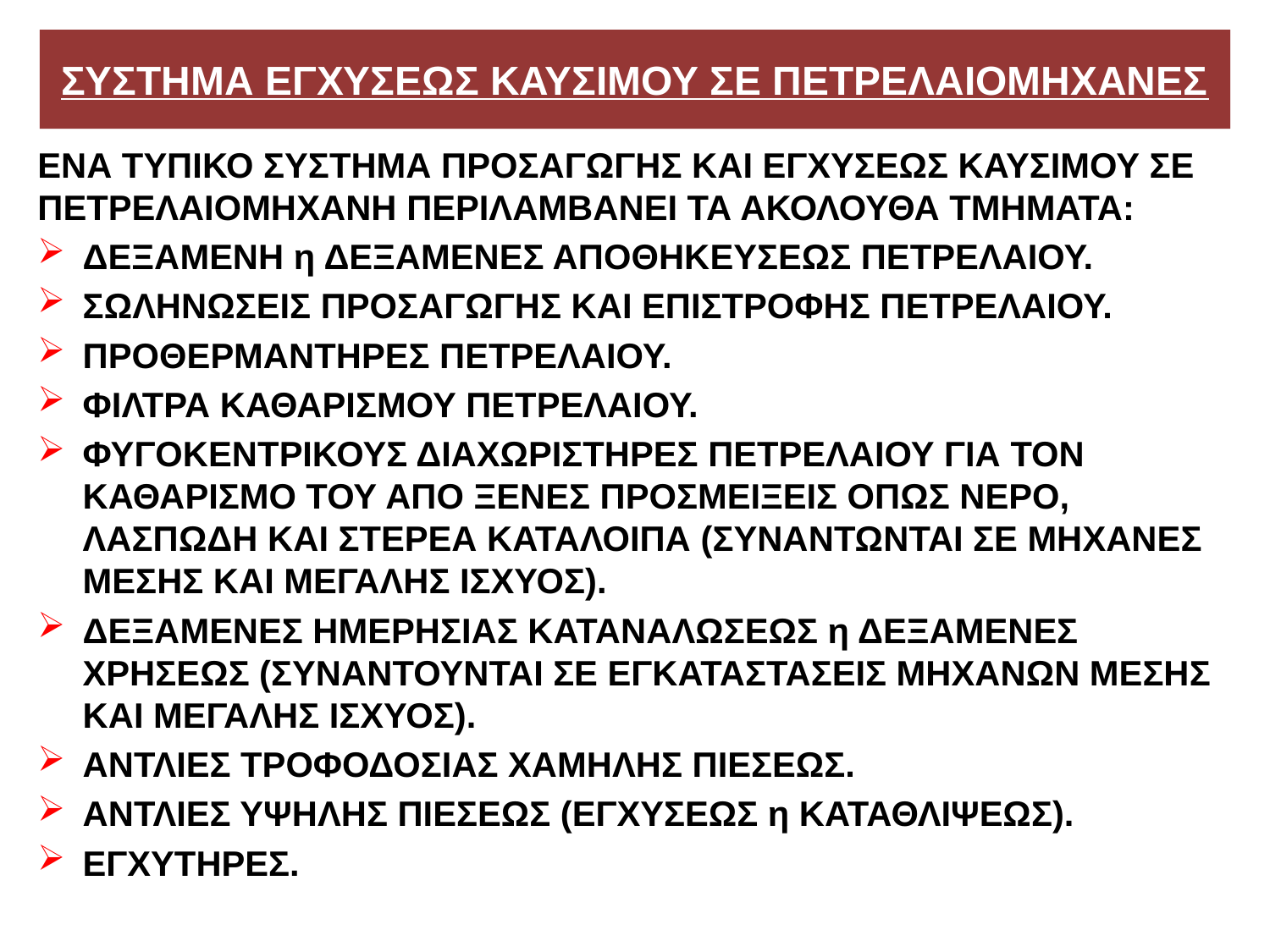

# ΣΥΣΤΗΜΑ ΕΓΧΥΣΕΩΣ ΚΑΥΣΙΜΟΥ ΣΕ ΠΕΤΡΕΛΑΙΟΜΗΧΑΝΕΣ
ΕΝΑ ΤΥΠΙΚΟ ΣΥΣΤΗΜΑ ΠΡΟΣΑΓΩΓΗΣ ΚΑΙ ΕΓΧΥΣΕΩΣ ΚΑΥΣΙΜΟΥ ΣΕ ΠΕΤΡΕΛΑΙΟΜΗΧΑΝΗ ΠΕΡΙΛΑΜΒΑΝΕΙ ΤΑ ΑΚΟΛΟΥΘΑ ΤΜΗΜΑΤΑ:
ΔΕΞΑΜΕΝΗ η ΔΕΞΑΜΕΝΕΣ ΑΠΟΘΗΚΕΥΣΕΩΣ ΠΕΤΡΕΛΑΙΟΥ.
ΣΩΛΗΝΩΣΕΙΣ ΠΡΟΣΑΓΩΓΗΣ ΚΑΙ ΕΠΙΣΤΡΟΦΗΣ ΠΕΤΡΕΛΑΙΟΥ.
ΠΡΟΘΕΡΜΑΝΤΗΡΕΣ ΠΕΤΡΕΛΑΙΟΥ.
ΦΙΛΤΡΑ ΚΑΘΑΡΙΣΜΟΥ ΠΕΤΡΕΛΑΙΟΥ.
ΦΥΓΟΚΕΝΤΡΙΚΟΥΣ ΔΙΑΧΩΡΙΣΤΗΡΕΣ ΠΕΤΡΕΛΑΙΟΥ ΓΙΑ ΤΟΝ ΚΑΘΑΡΙΣΜΟ ΤΟΥ ΑΠΟ ΞΕΝΕΣ ΠΡΟΣΜΕΙΞΕΙΣ ΟΠΩΣ ΝΕΡΟ, ΛΑΣΠΩΔΗ ΚΑΙ ΣΤΕΡΕΑ ΚΑΤΑΛΟΙΠΑ (ΣΥΝΑΝΤΩΝΤΑΙ ΣΕ ΜΗΧΑΝΕΣ ΜΕΣΗΣ ΚΑΙ ΜΕΓΑΛΗΣ ΙΣΧΥΟΣ).
ΔΕΞΑΜΕΝΕΣ ΗΜΕΡΗΣΙΑΣ ΚΑΤΑΝΑΛΩΣΕΩΣ η ΔΕΞΑΜΕΝΕΣ ΧΡΗΣΕΩΣ (ΣΥΝΑΝΤΟΥΝΤΑΙ ΣΕ ΕΓΚΑΤΑΣΤΑΣΕΙΣ ΜΗΧΑΝΩΝ ΜΕΣΗΣ ΚΑΙ ΜΕΓΑΛΗΣ ΙΣΧΥΟΣ).
ΑΝΤΛΙΕΣ ΤΡΟΦΟΔΟΣΙΑΣ ΧΑΜΗΛΗΣ ΠΙΕΣΕΩΣ.
ΑΝΤΛΙΕΣ ΥΨΗΛΗΣ ΠΙΕΣΕΩΣ (ΕΓΧΥΣΕΩΣ η ΚΑΤΑΘΛΙΨΕΩΣ).
ΕΓΧΥΤΗΡΕΣ.